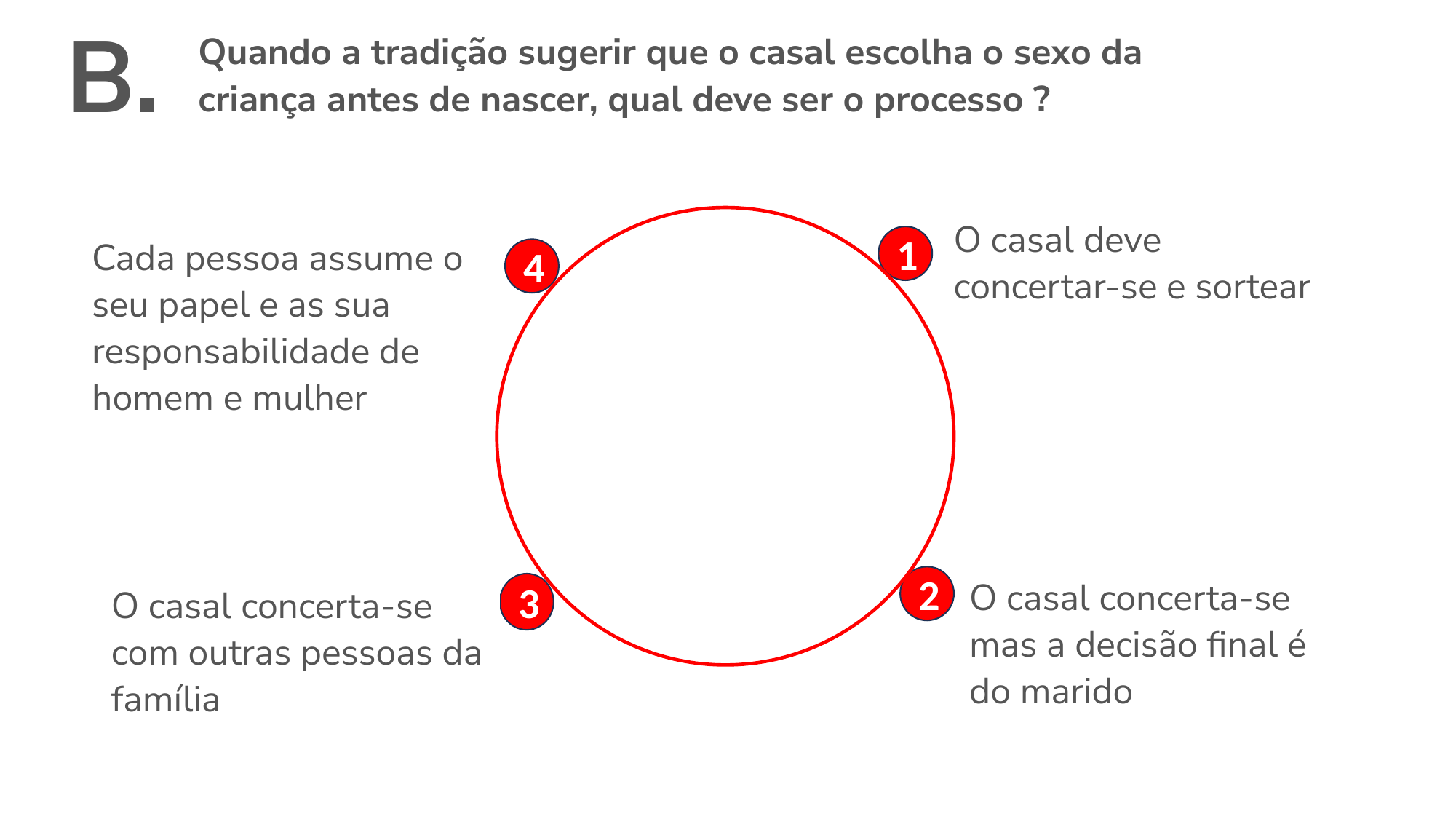

B.
Quando a tradição sugerir que o casal escolha o sexo da criança antes de nascer, qual deve ser o processo ?

O casal deve concertar-se e sortear
Cada pessoa assume o seu papel e as sua responsabilidade de homem e mulher
1
4
O casal concerta-se mas a decisão final é do marido
2
O casal concerta-se com outras pessoas da família
3